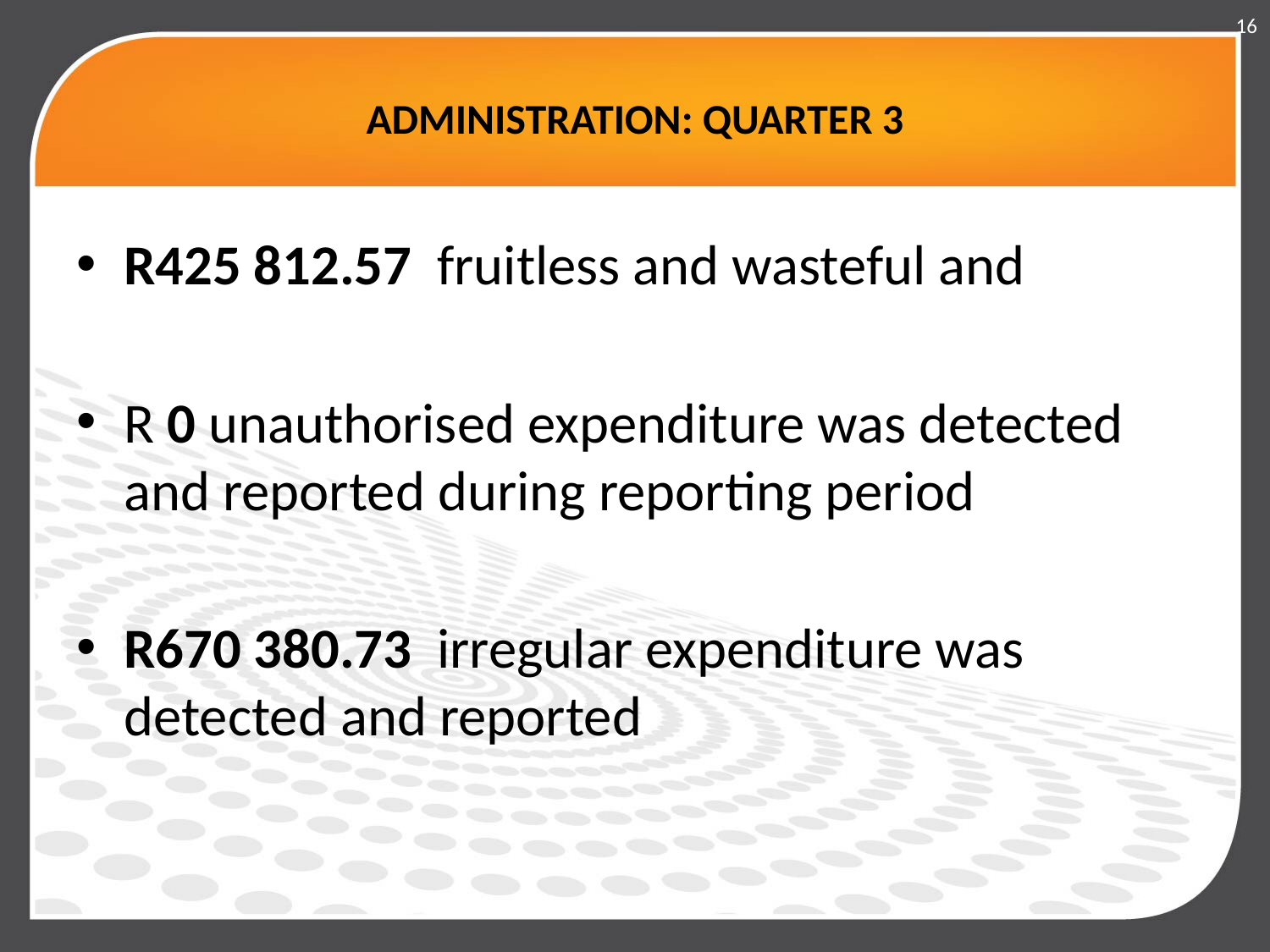

16
# ADMINISTRATION: QUARTER 3
R425 812.57  fruitless and wasteful and

R 0 unauthorised expenditure was detected and reported during reporting period

R670 380.73  irregular expenditure was detected and reported